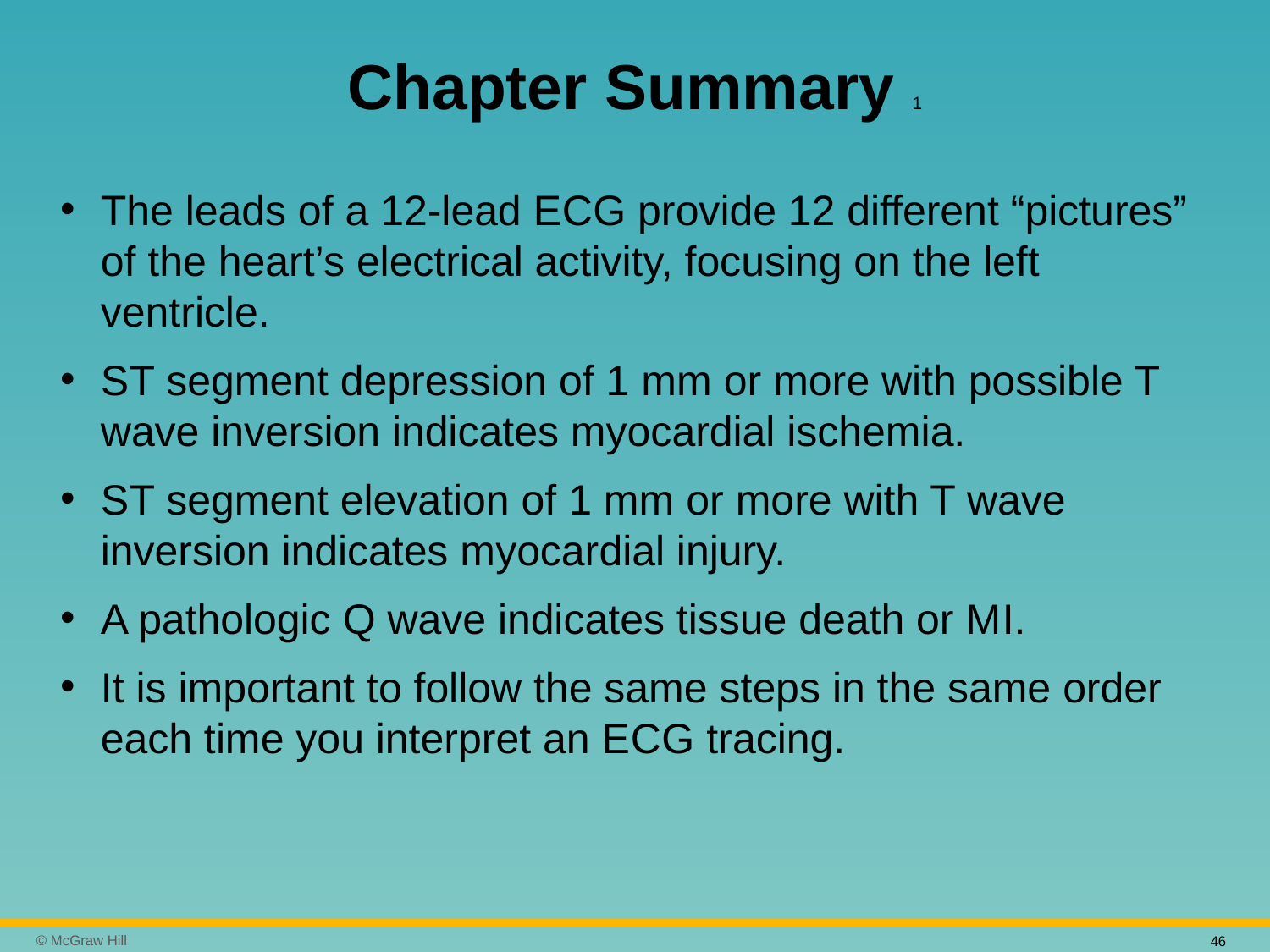

# Chapter Summary 1
The leads of a 12-lead E C G provide 12 different “pictures” of the heart’s electrical activity, focusing on the left ventricle.
S T segment depression of 1 mm or more with possible T wave inversion indicates myocardial ischemia.
S T segment elevation of 1 mm or more with T wave inversion indicates myocardial injury.
A pathologic Q wave indicates tissue death or M I.
It is important to follow the same steps in the same order each time you interpret an E C G tracing.
46